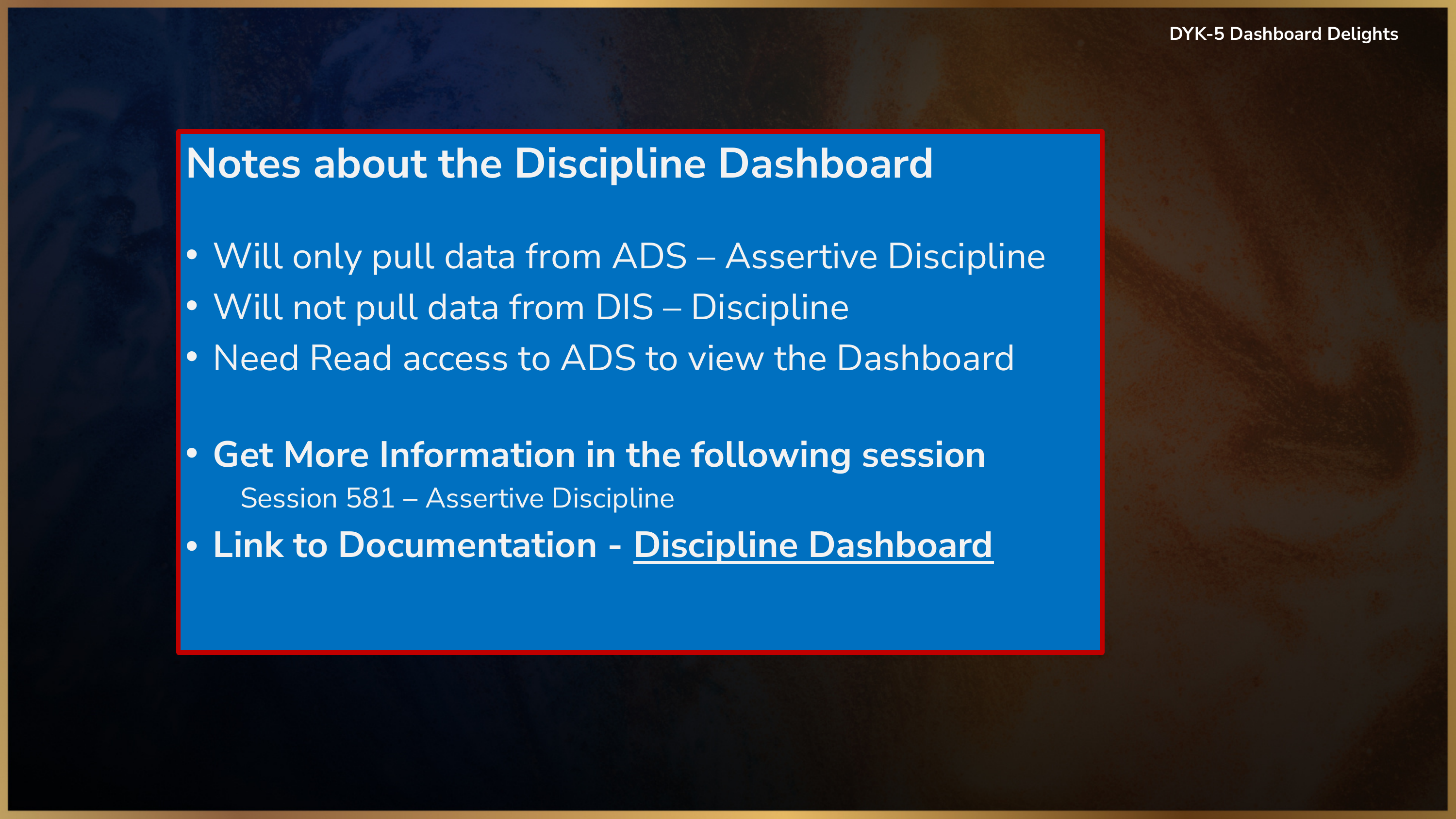

DYK-5 Dashboard Delights
Notes about the Discipline Dashboard

Will only pull data from ADS – Assertive Discipline
Will not pull data from DIS – Discipline
Need Read access to ADS to view the Dashboard

Get More Information in the following session
Session 581 – Assertive Discipline
Link to Documentation - Discipline Dashboard